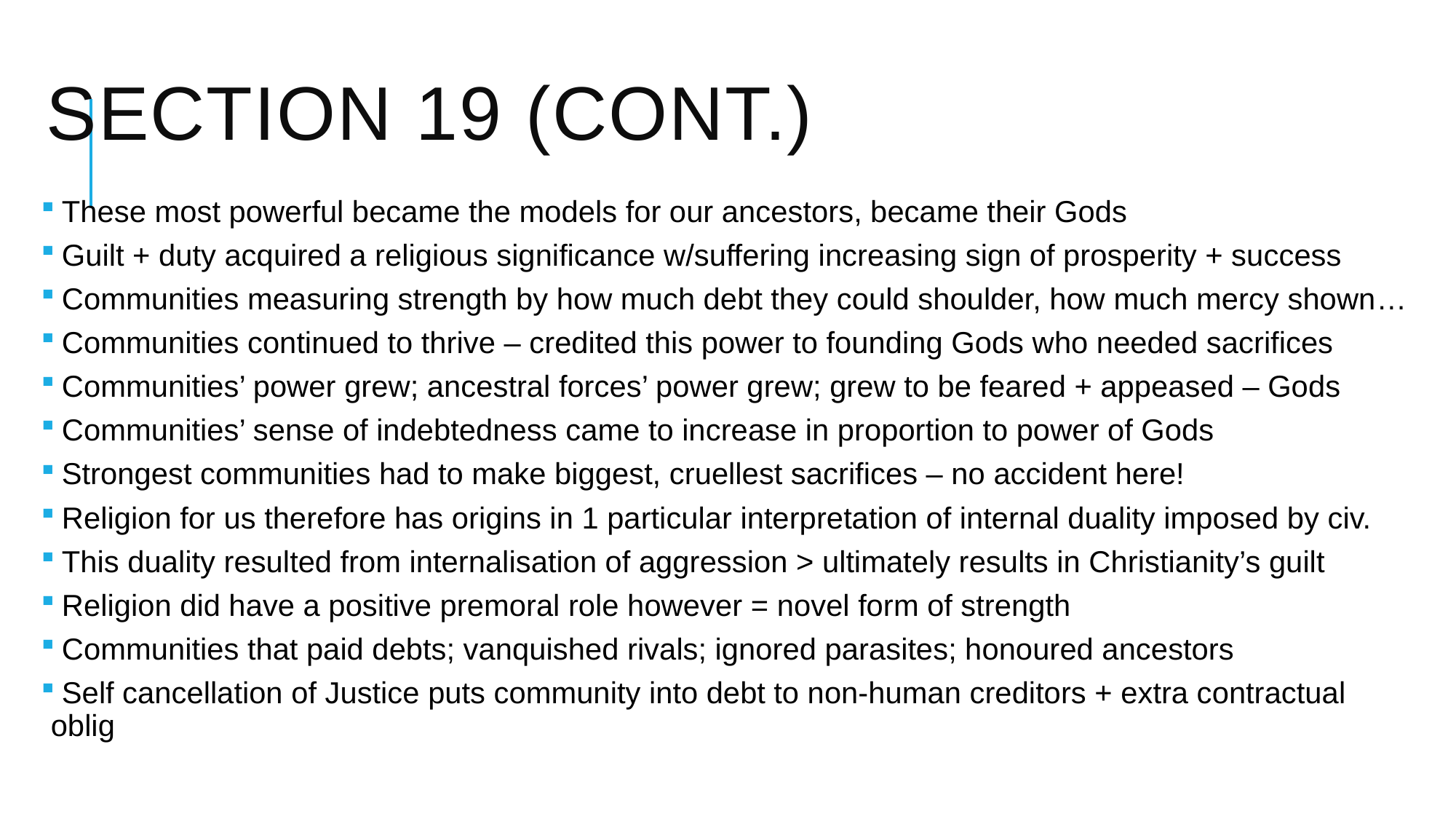

# Section 19 (cont.)
 These most powerful became the models for our ancestors, became their Gods
 Guilt + duty acquired a religious significance w/suffering increasing sign of prosperity + success
 Communities measuring strength by how much debt they could shoulder, how much mercy shown…
 Communities continued to thrive – credited this power to founding Gods who needed sacrifices
 Communities’ power grew; ancestral forces’ power grew; grew to be feared + appeased – Gods
 Communities’ sense of indebtedness came to increase in proportion to power of Gods
 Strongest communities had to make biggest, cruellest sacrifices – no accident here!
 Religion for us therefore has origins in 1 particular interpretation of internal duality imposed by civ.
 This duality resulted from internalisation of aggression > ultimately results in Christianity’s guilt
 Religion did have a positive premoral role however = novel form of strength
 Communities that paid debts; vanquished rivals; ignored parasites; honoured ancestors
 Self cancellation of Justice puts community into debt to non-human creditors + extra contractual oblig